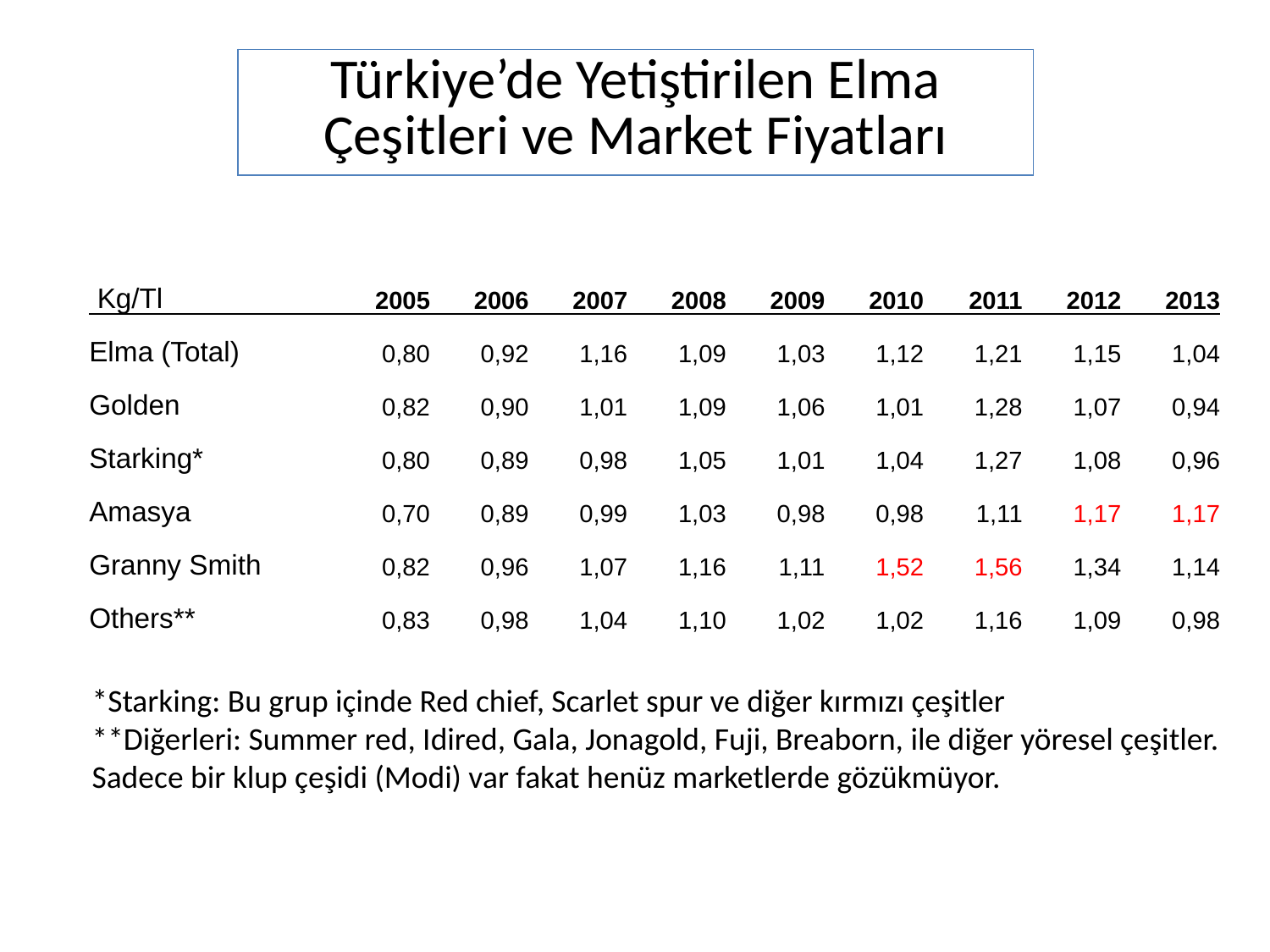

| Türkiye’de Yetiştirilen Elma Çeşitleri ve Market Fiyatları |
| --- |
| Kg/Tl | 2005 | 2006 | 2007 | 2008 | 2009 | 2010 | 2011 | 2012 | 2013 |
| --- | --- | --- | --- | --- | --- | --- | --- | --- | --- |
| Elma (Total) | 0,80 | 0,92 | 1,16 | 1,09 | 1,03 | 1,12 | 1,21 | 1,15 | 1,04 |
| Golden | 0,82 | 0,90 | 1,01 | 1,09 | 1,06 | 1,01 | 1,28 | 1,07 | 0,94 |
| Starking\* | 0,80 | 0,89 | 0,98 | 1,05 | 1,01 | 1,04 | 1,27 | 1,08 | 0,96 |
| Amasya | 0,70 | 0,89 | 0,99 | 1,03 | 0,98 | 0,98 | 1,11 | 1,17 | 1,17 |
| Granny Smith | 0,82 | 0,96 | 1,07 | 1,16 | 1,11 | 1,52 | 1,56 | 1,34 | 1,14 |
| Others\*\* | 0,83 | 0,98 | 1,04 | 1,10 | 1,02 | 1,02 | 1,16 | 1,09 | 0,98 |
*Starking: Bu grup içinde Red chief, Scarlet spur ve diğer kırmızı çeşitler
**Diğerleri: Summer red, Idired, Gala, Jonagold, Fuji, Breaborn, ile diğer yöresel çeşitler.
Sadece bir klup çeşidi (Modi) var fakat henüz marketlerde gözükmüyor.